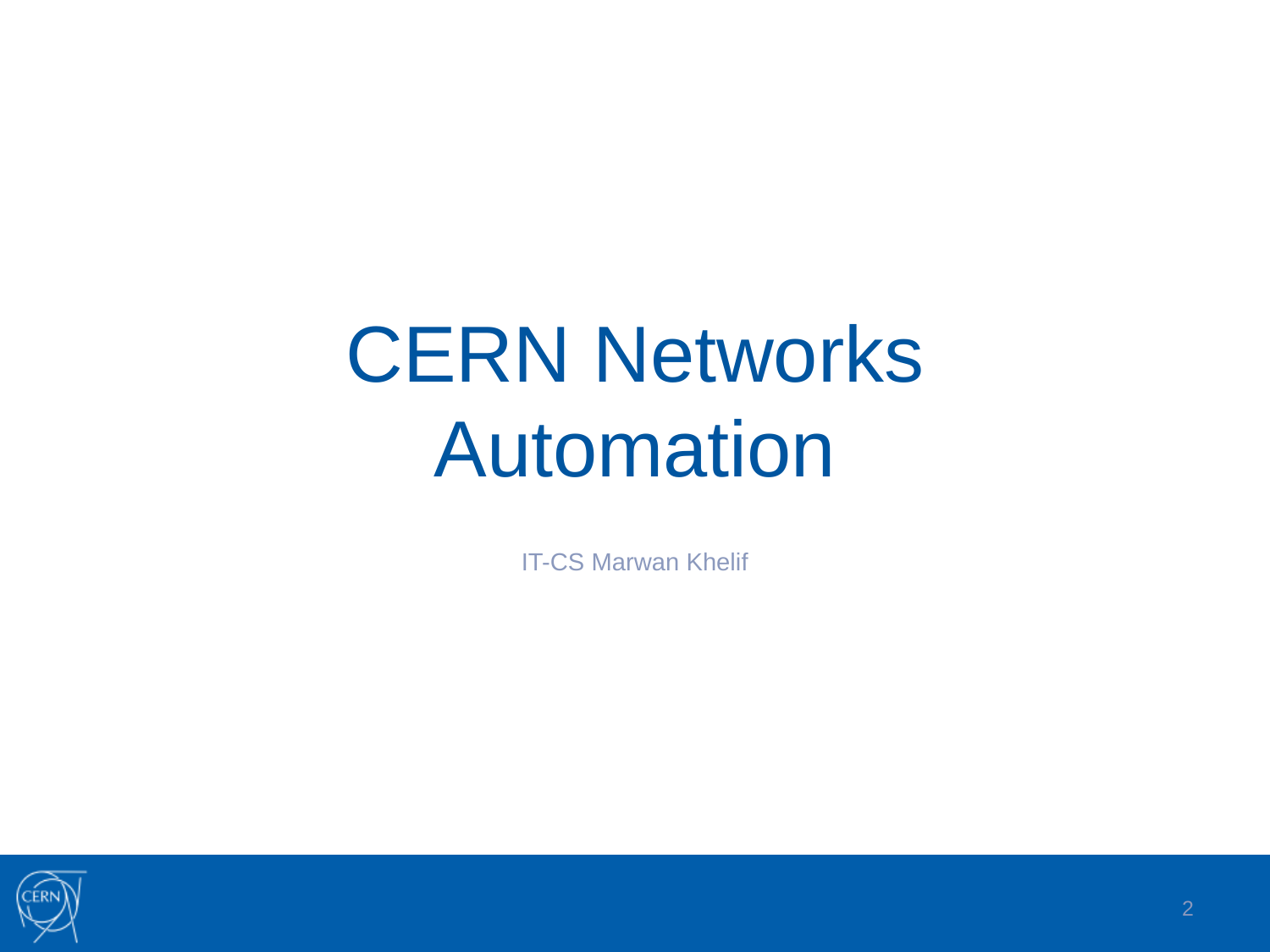

# CERN Networks Automation
IT-CS Marwan Khelif
2